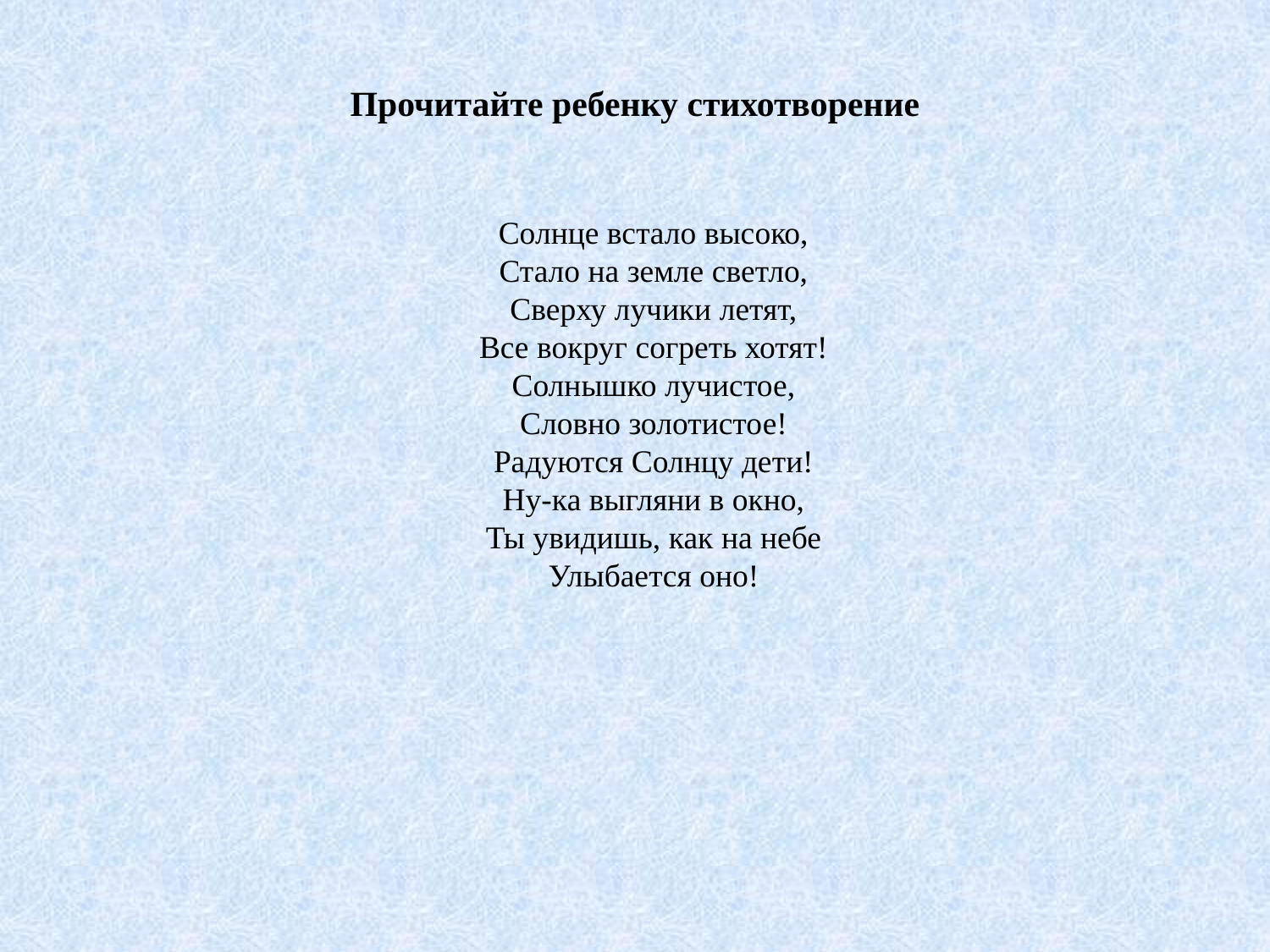

# Прочитайте ребенку стихотворение
Солнце встало высоко,
Стало на земле светло,
Сверху лучики летят,
Все вокруг согреть хотят!
Солнышко лучистое,
Словно золотистое!
Радуются Солнцу дети!
Ну-ка выгляни в окно,
Ты увидишь, как на небе
Улыбается оно!